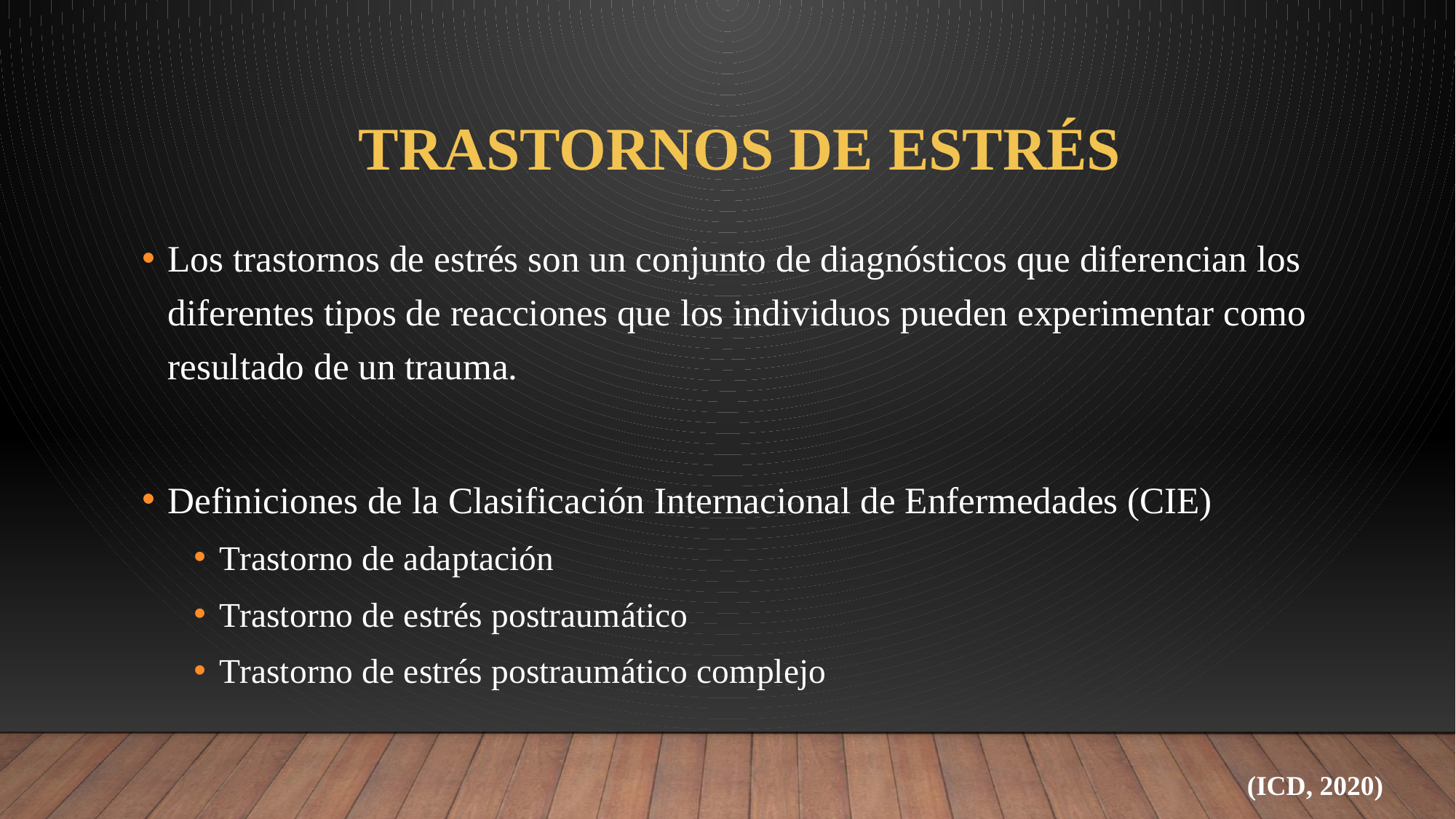

# TRASTORNOS DE ESTRÉS
Los trastornos de estrés son un conjunto de diagnósticos que diferencian los diferentes tipos de reacciones que los individuos pueden experimentar como resultado de un trauma.

Definiciones de la Clasificación Internacional de Enfermedades (CIE)
Trastorno de adaptación
Trastorno de estrés postraumático
Trastorno de estrés postraumático complejo
(ICD, 2020)